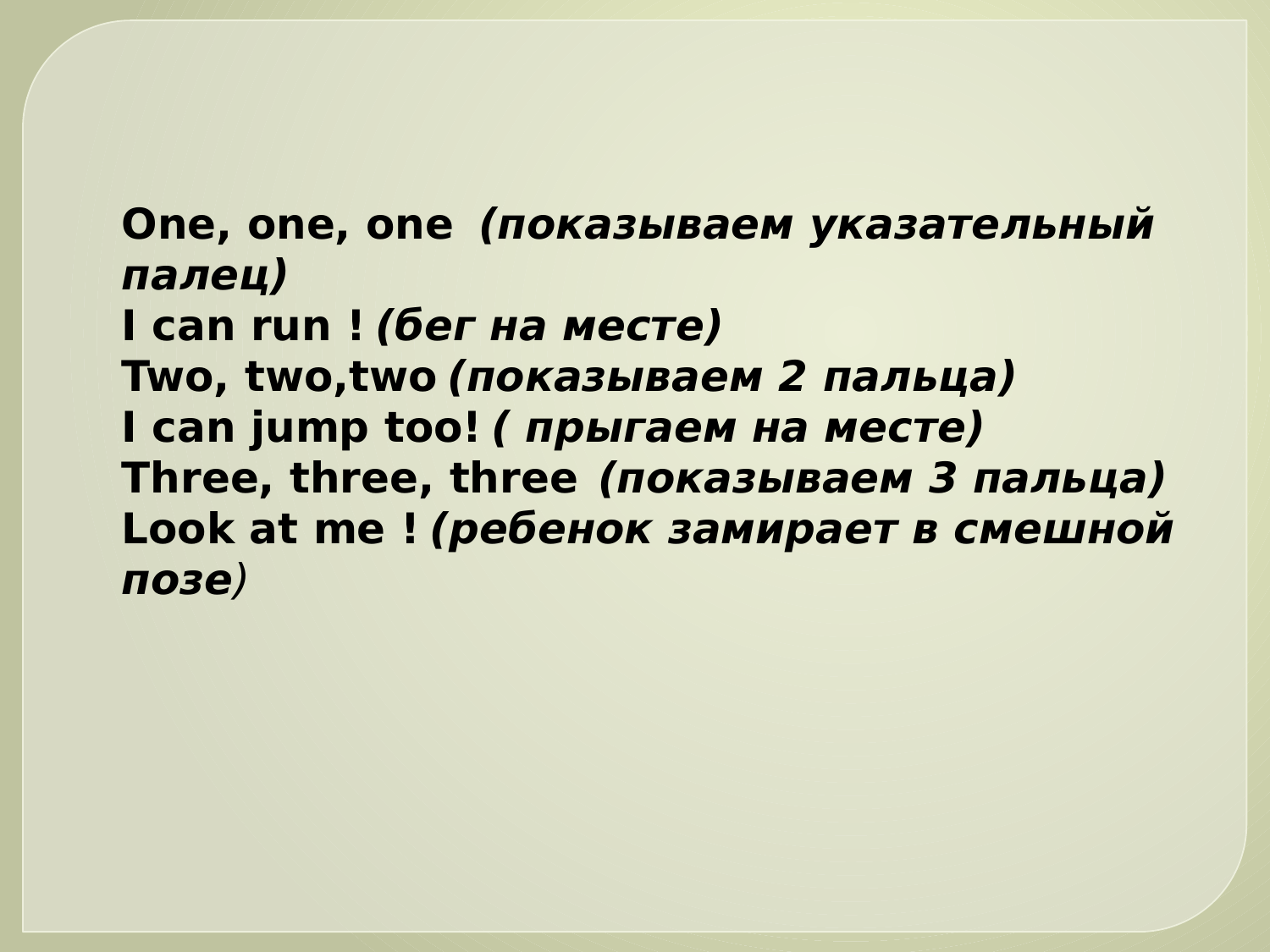

One, one, one  (показываем указательный палец)
I can run ! (бег на месте)
Two, two,two (показываем 2 пальца)
I can jump too! ( прыгаем на месте)
Three, three, three  (показываем 3 пальца)
Look at me ! (ребенок замирает в смешной позе)